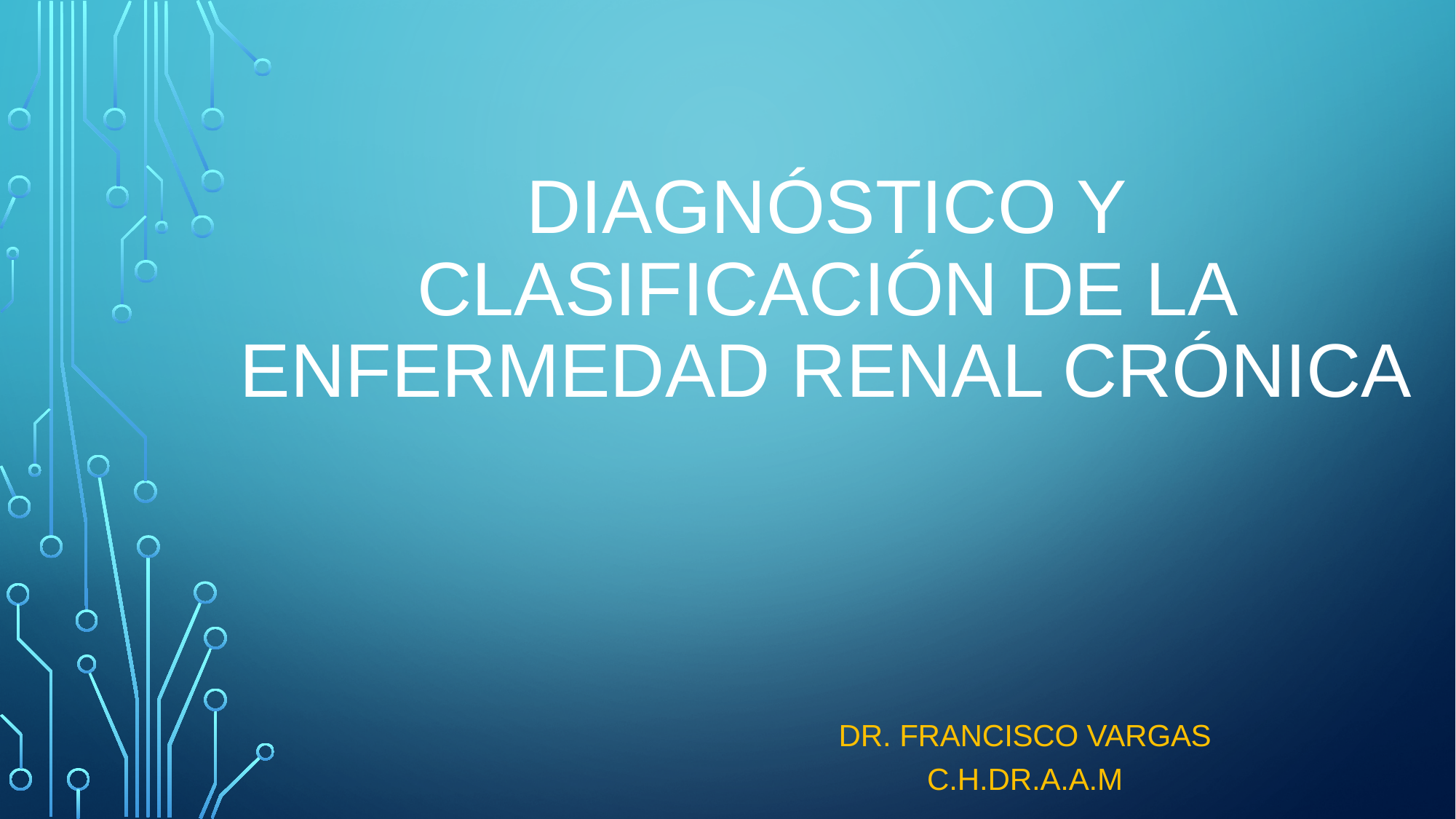

# DIAGNÓSTICO Y CLASIFICACIÓN DE LA ENFERMEDAD RENAL CRÓNICA
DR. Francisco Vargas
c.h.dR.a.a.m